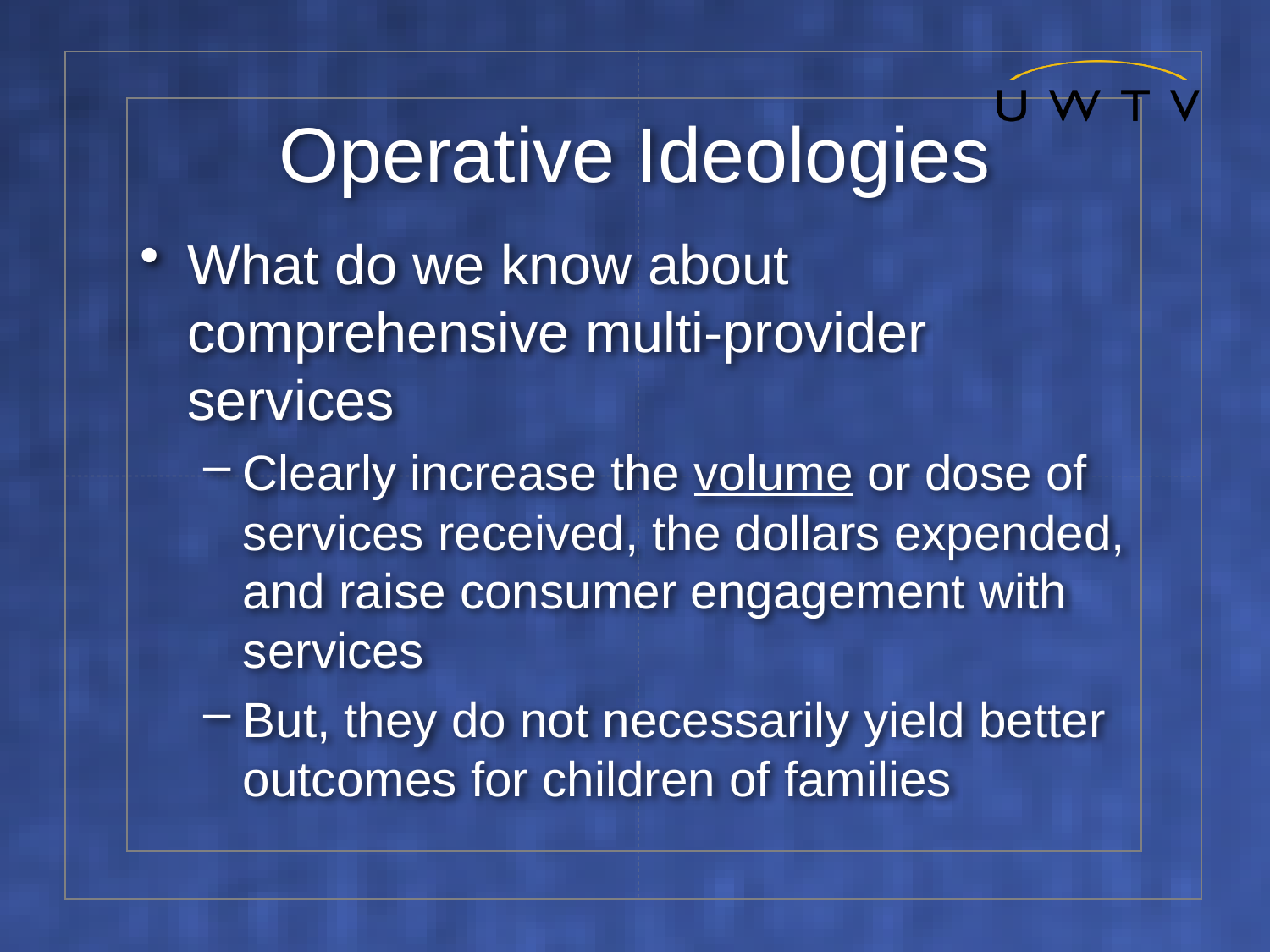

# Operative Ideologies
What do we know about comprehensive multi-provider services
Clearly increase the volume or dose of services received, the dollars expended, and raise consumer engagement with services
But, they do not necessarily yield better outcomes for children of families